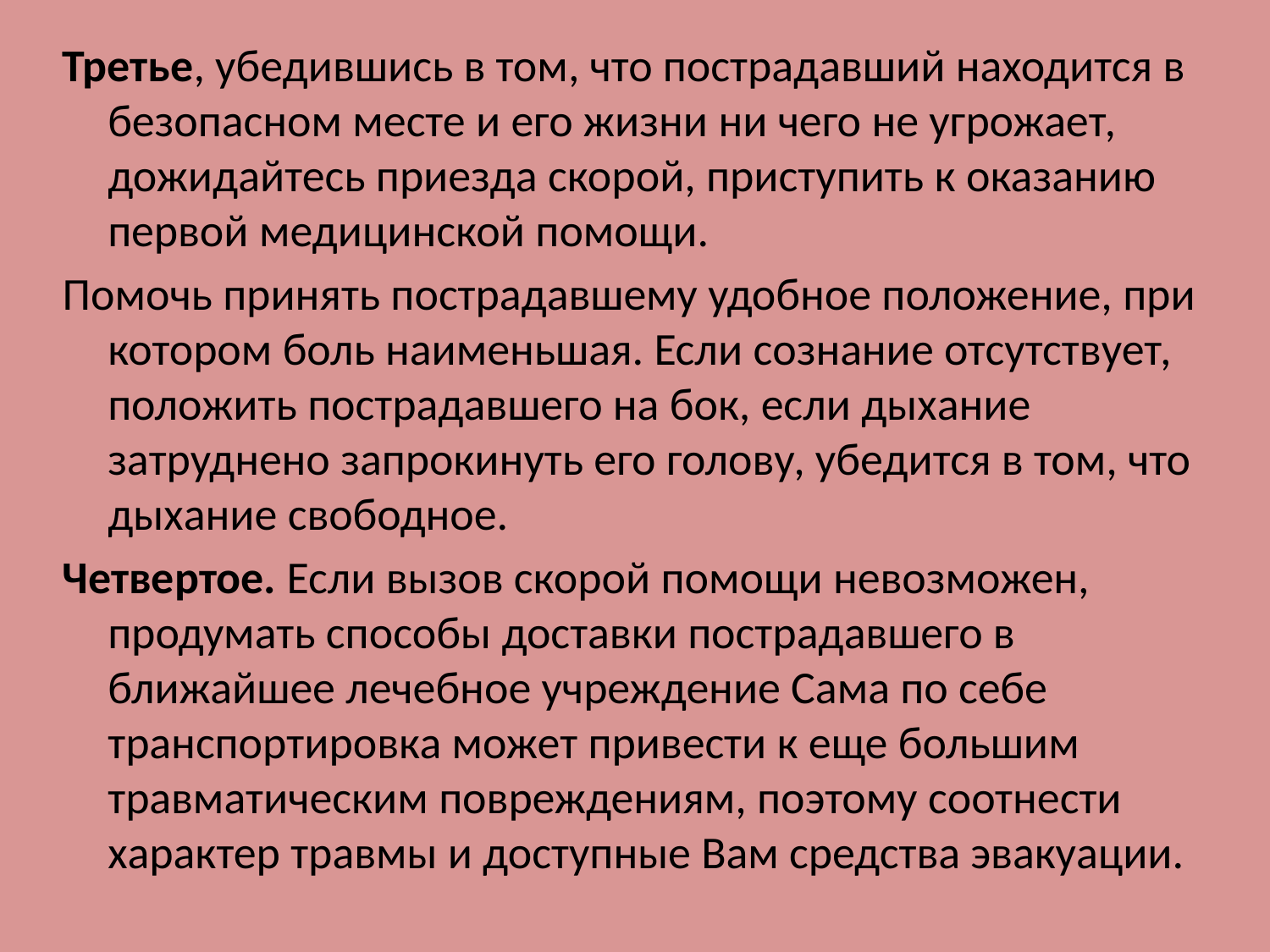

Третье, убедившись в том, что пострадавший находится в безопасном месте и его жизни ни чего не угрожает, дожидайтесь приезда скорой, приступить к оказанию первой медицинской помощи.
Помочь принять пострадавшему удобное положение, при котором боль наименьшая. Если сознание отсутствует, положить пострадавшего на бок, если дыхание затруднено запрокинуть его голову, убедится в том, что дыхание свободное.
Четвертое. Если вызов скорой помощи невозможен, продумать способы доставки пострадавшего в ближайшее лечебное учреждение Сама по себе транспортировка может привести к еще большим травматическим повреждениям, поэтому соотнести характер травмы и доступные Вам средства эвакуации.